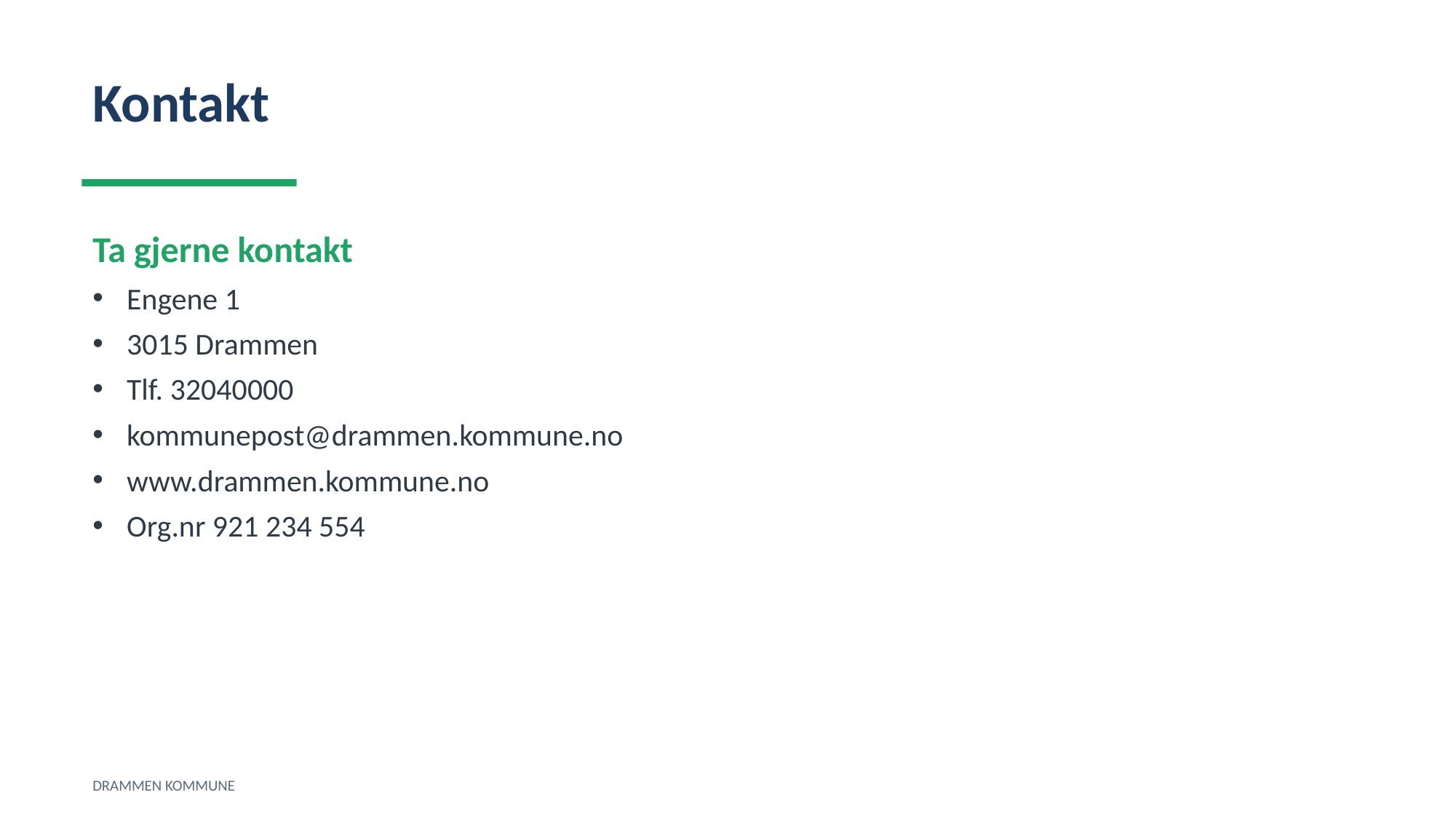

Kontakt

Ta gjerne kontakt
Engene 1
3015 Drammen
Tlf. 32040000
kommunepost@drammen.kommune.no
www.drammen.kommune.no
Org.nr 921 234 554
DRAMMEN KOMMUNE